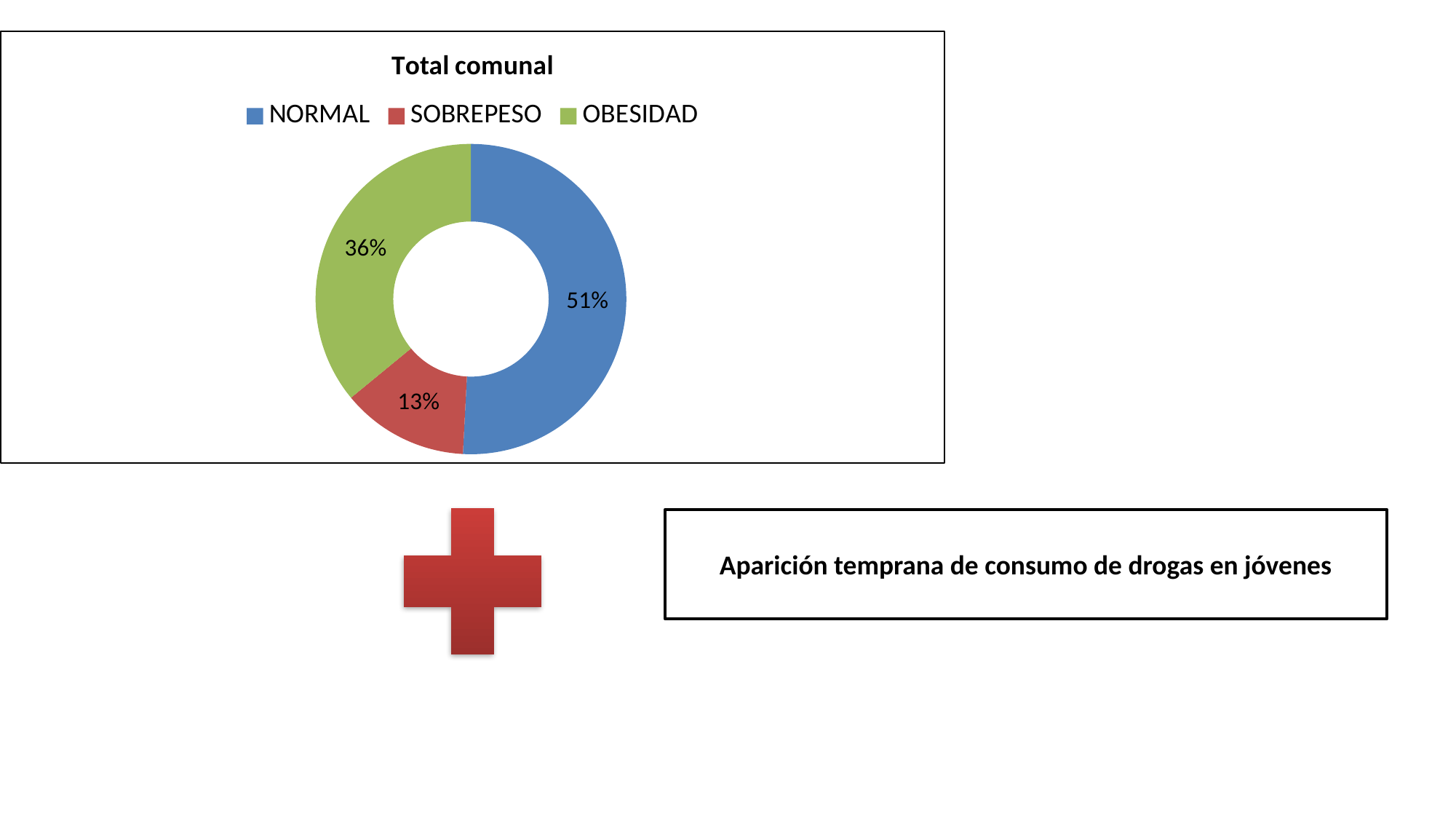

### Chart: Total comunal

| Category |  |
|---|---|
| NORMAL | 50.14285714285714 |
| SOBREPESO | 13.0275974025974 |
| OBESIDAD | 35.48603896103896 |

Aparición temprana de consumo de drogas en jóvenes